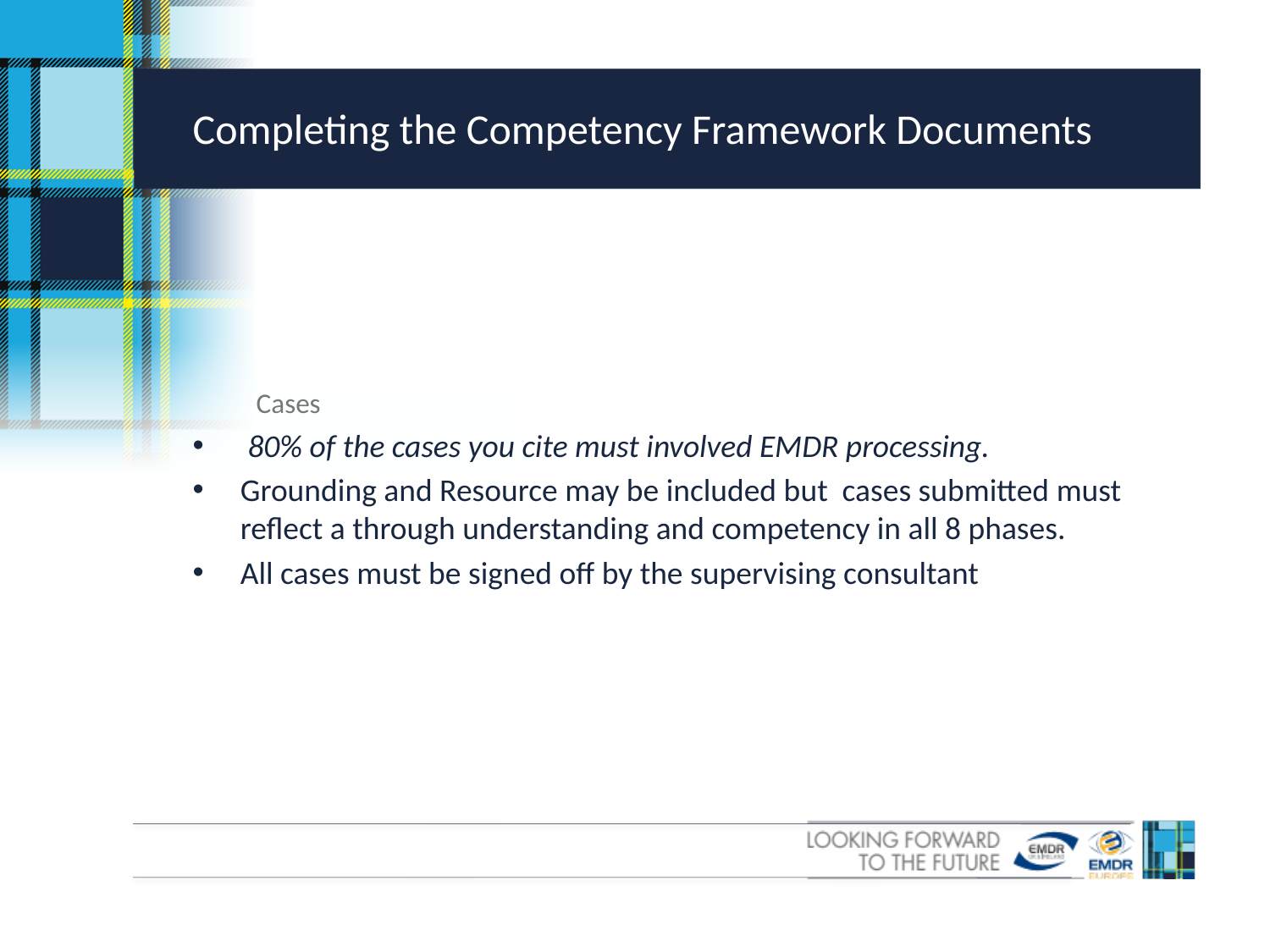

# Completing the Competency Framework Documents

Cases
 80% of the cases you cite must involved EMDR processing.
Grounding and Resource may be included but  cases submitted must reflect a through understanding and competency in all 8 phases.
All cases must be signed off by the supervising consultant